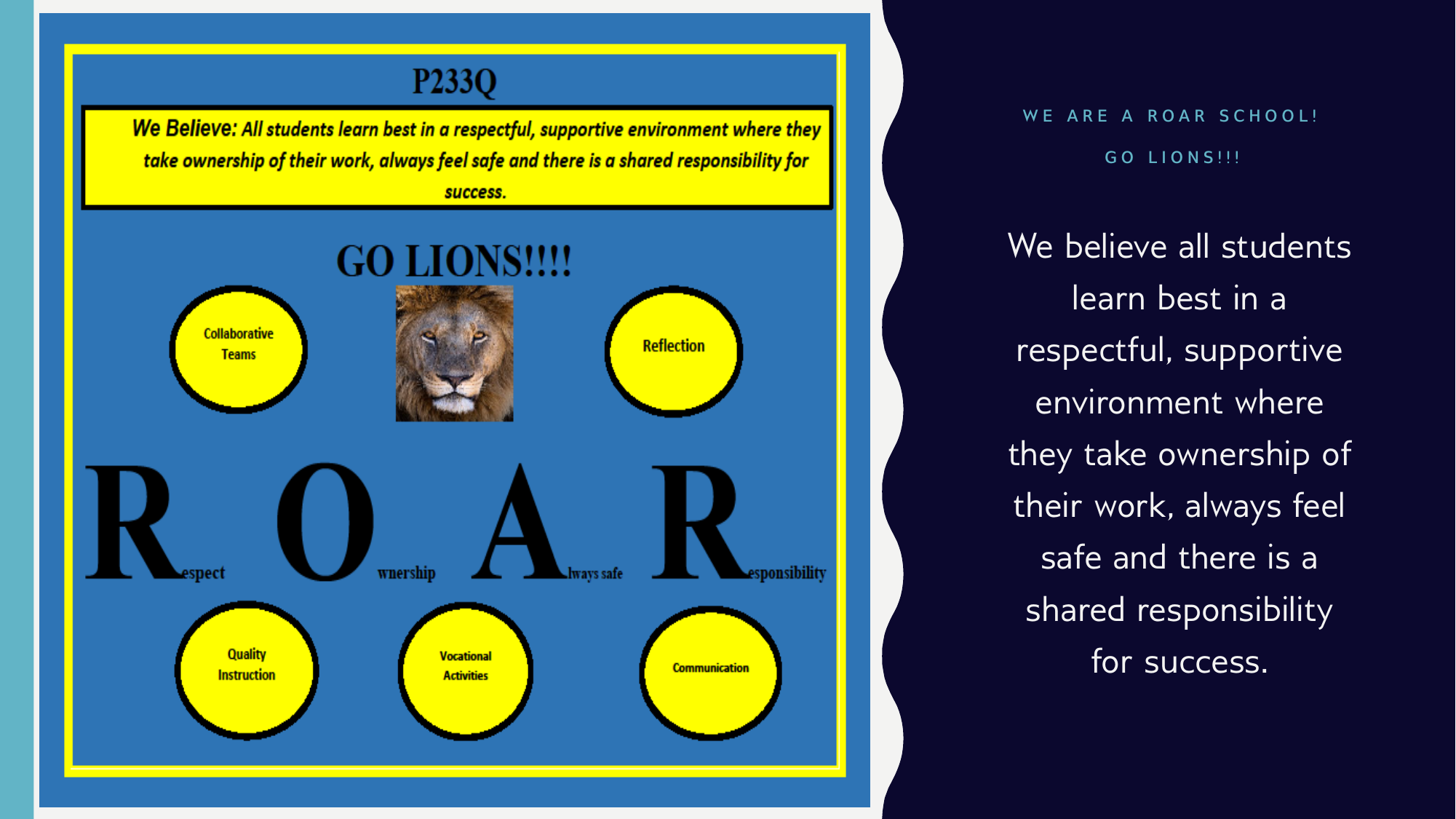

# We are a ROAR school! GO lions!!!
We believe all students learn best in a respectful, supportive environment where they take ownership of their work, always feel safe and there is a shared responsibility for success.